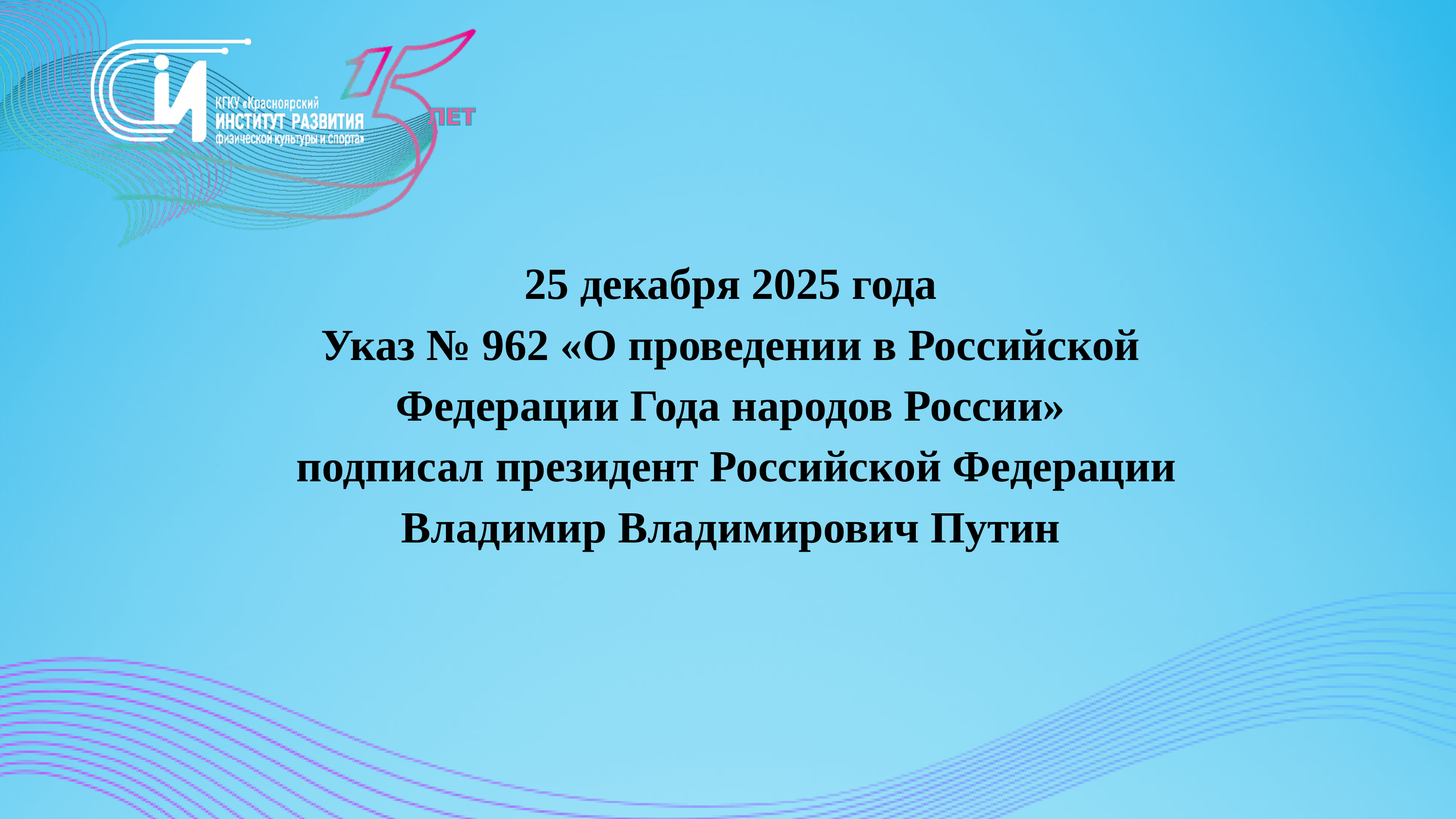

25 декабря 2025 года
Указ № 962 «О проведении в Российской Федерации Года народов России»
 подписал президент Российской Федерации
Владимир Владимирович Путин